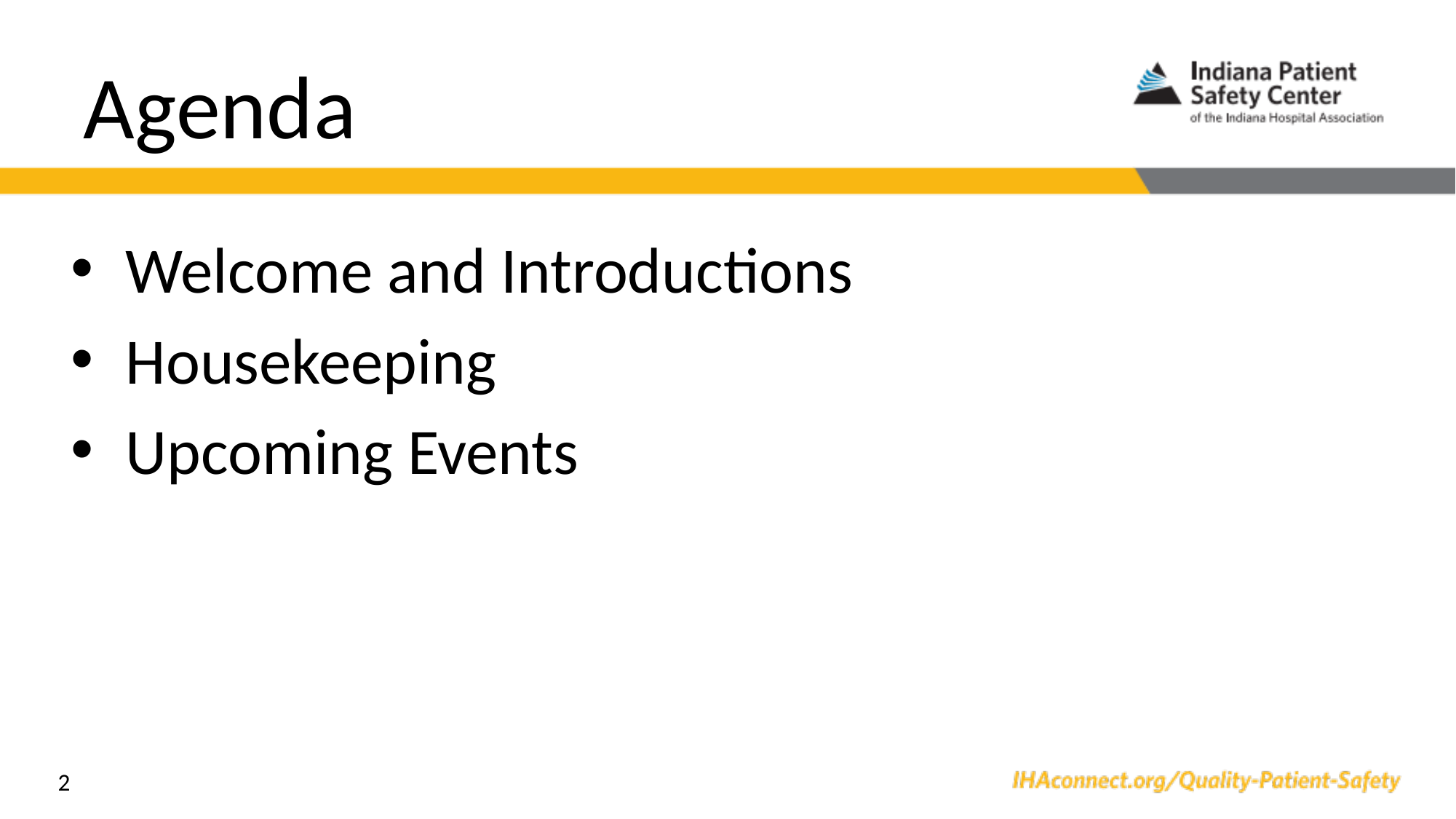

# Agenda
Welcome and Introductions
Housekeeping
Upcoming Events

2